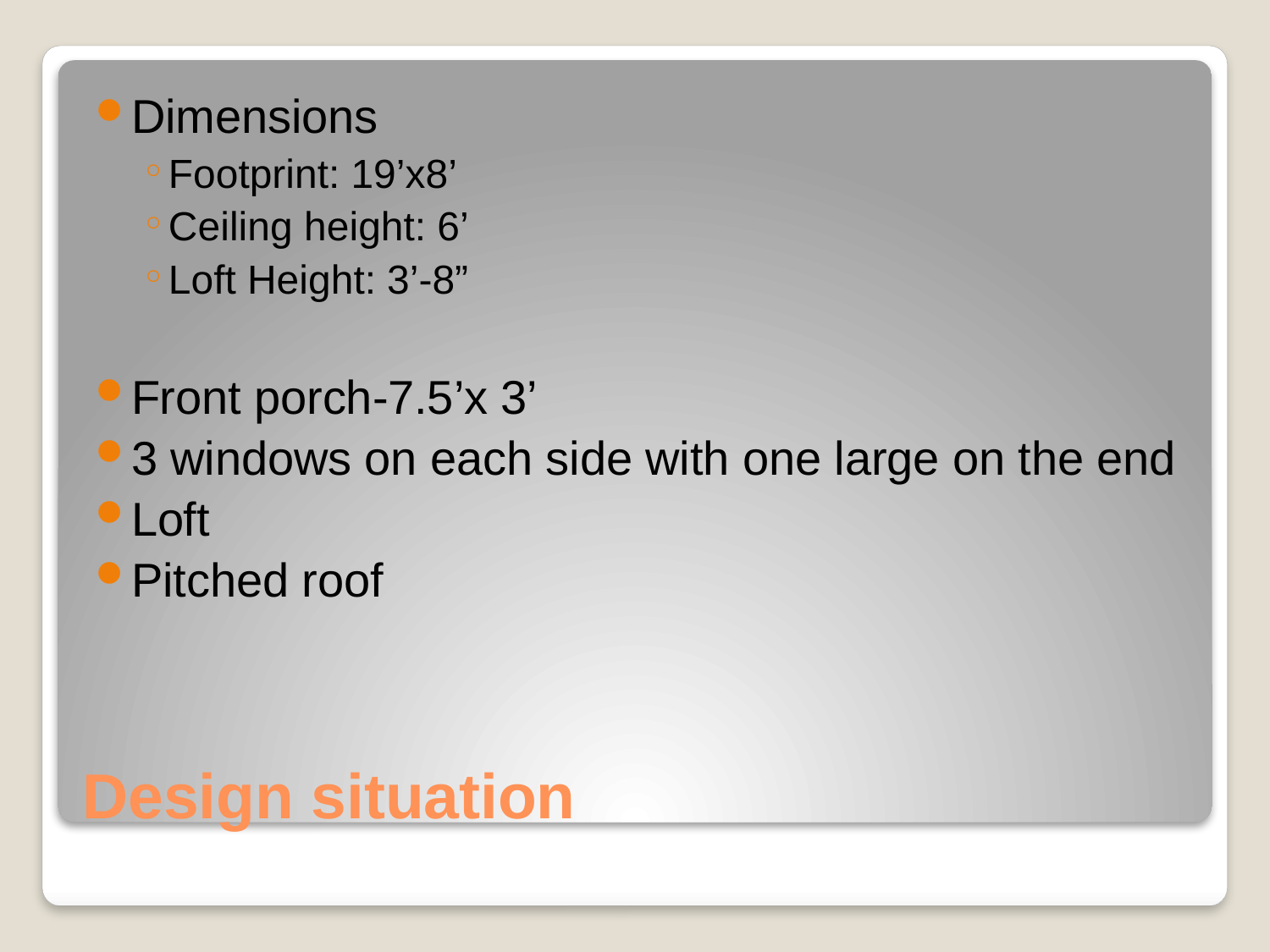

Dimensions
Footprint: 19’x8’
Ceiling height: 6’
Loft Height: 3’-8”

Front porch-7.5’x 3’
3 windows on each side with one large on the end
Loft
Pitched roof

# Design situation